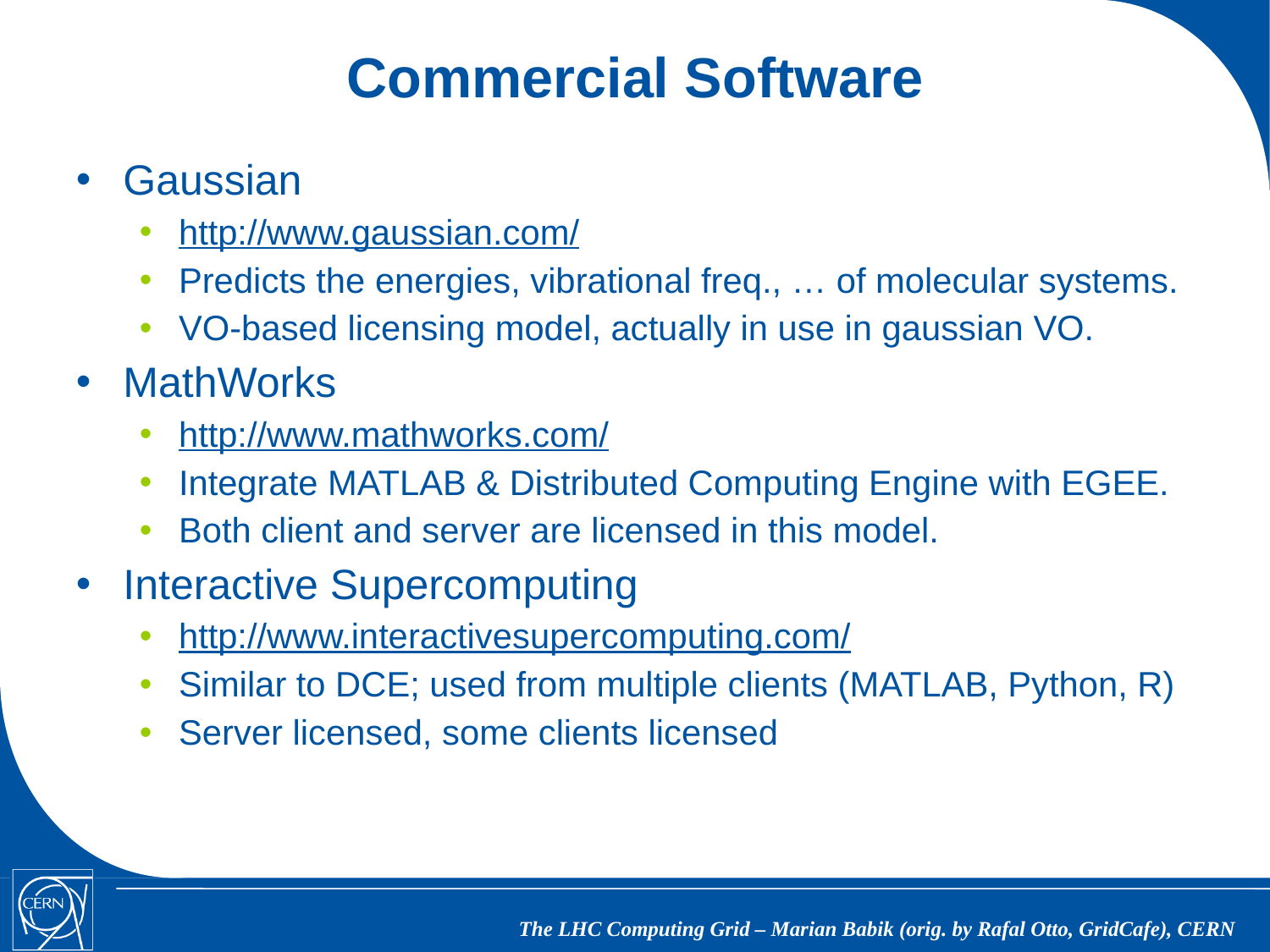

Commercial Software
Gaussian
http://www.gaussian.com/
Predicts the energies, vibrational freq., … of molecular systems.
VO-based licensing model, actually in use in gaussian VO.
MathWorks
http://www.mathworks.com/
Integrate MATLAB & Distributed Computing Engine with EGEE.
Both client and server are licensed in this model.
Interactive Supercomputing
http://www.interactivesupercomputing.com/
Similar to DCE; used from multiple clients (MATLAB, Python, R)
Server licensed, some clients licensed
The LHC Computing Grid – Marian Babik (orig. by Rafal Otto, GridCafe), CERN